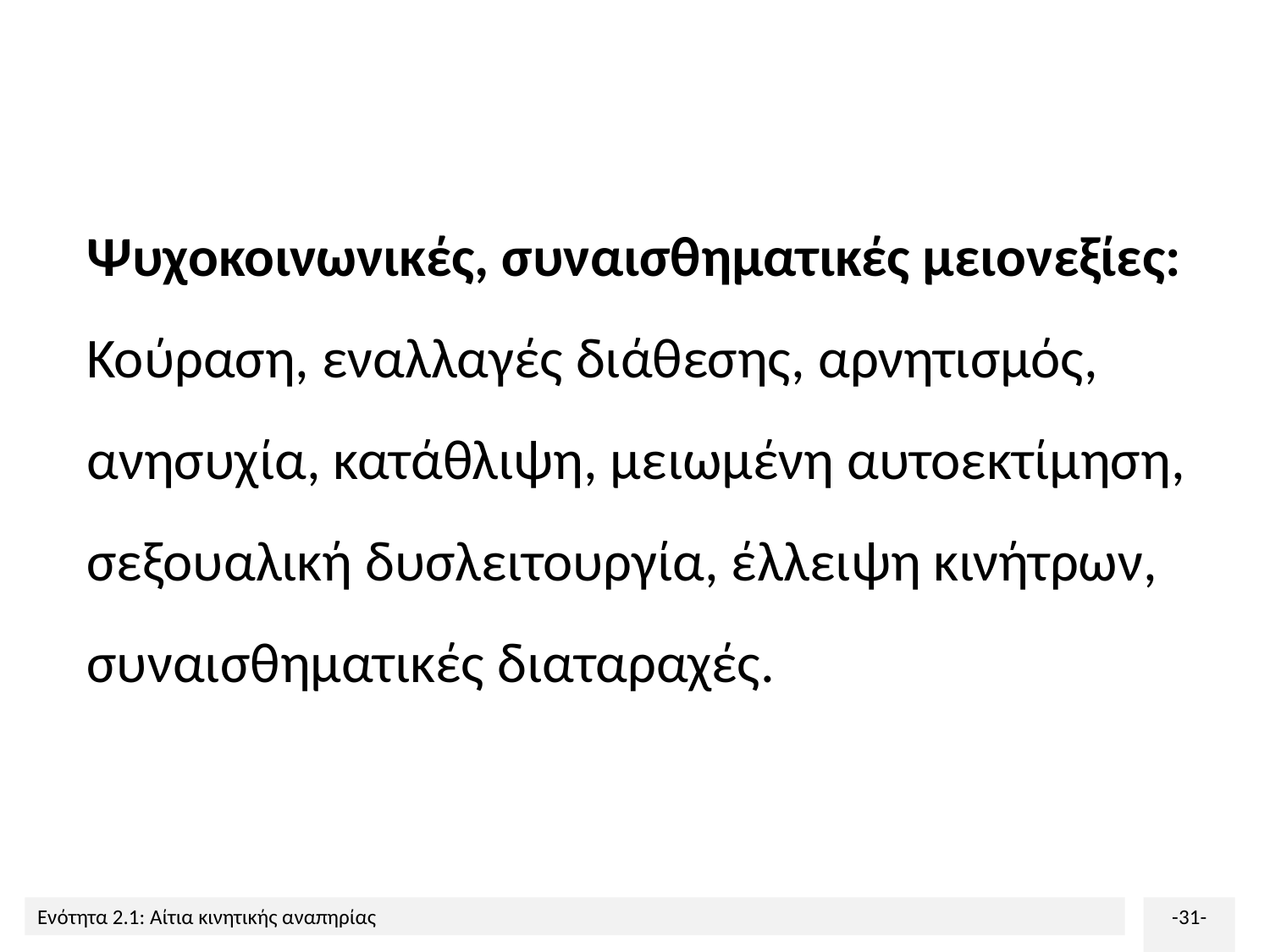

Ψυχοκοινωνικές, συναισθηματικές μειονεξίες: Κούραση, εναλλαγές διάθεσης, αρνητισμός, ανησυχία, κατάθλιψη, μειωμένη αυτοεκτίμηση, σεξουαλική δυσλειτουργία, έλλειψη κινήτρων, συναισθηματικές διαταραχές.